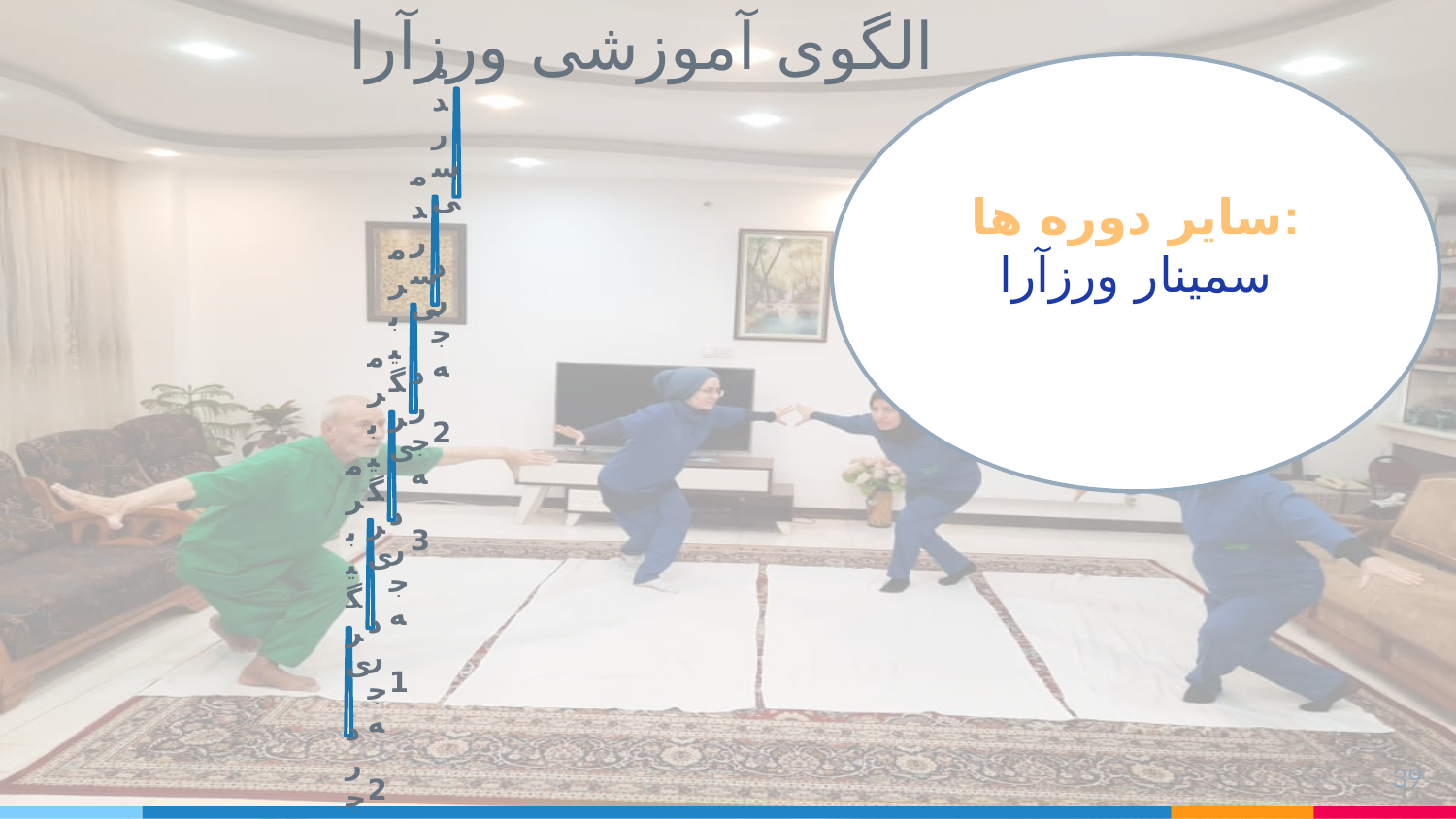

الگوی آموزشی ورزآرا
سایر دوره ها:
سمینار ورزآرا

39